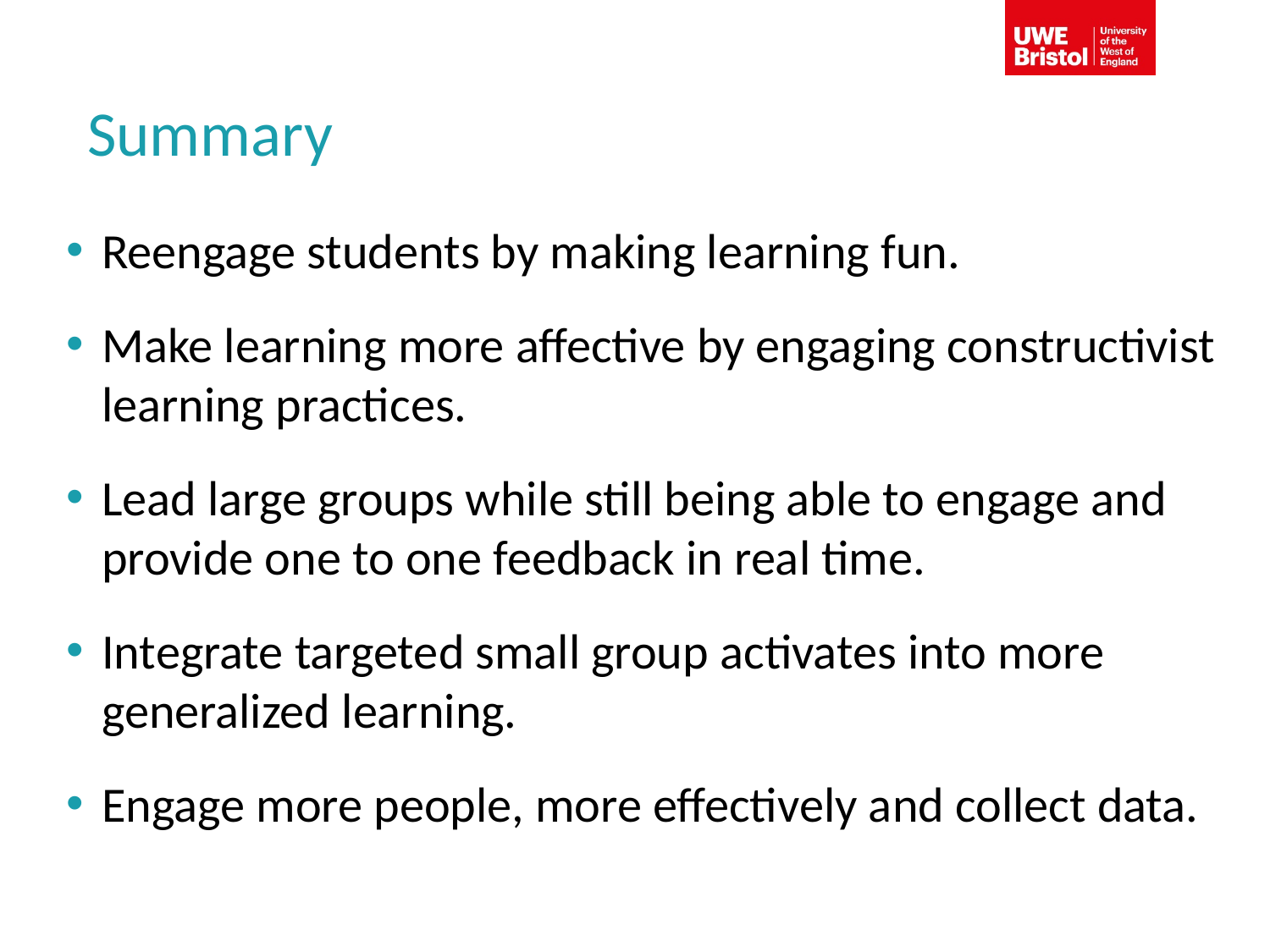

# Summary
Reengage students by making learning fun.

Make learning more affective by engaging constructivist learning practices.

Lead large groups while still being able to engage and provide one to one feedback in real time.

Integrate targeted small group activates into more generalized learning.

Engage more people, more effectively and collect data.